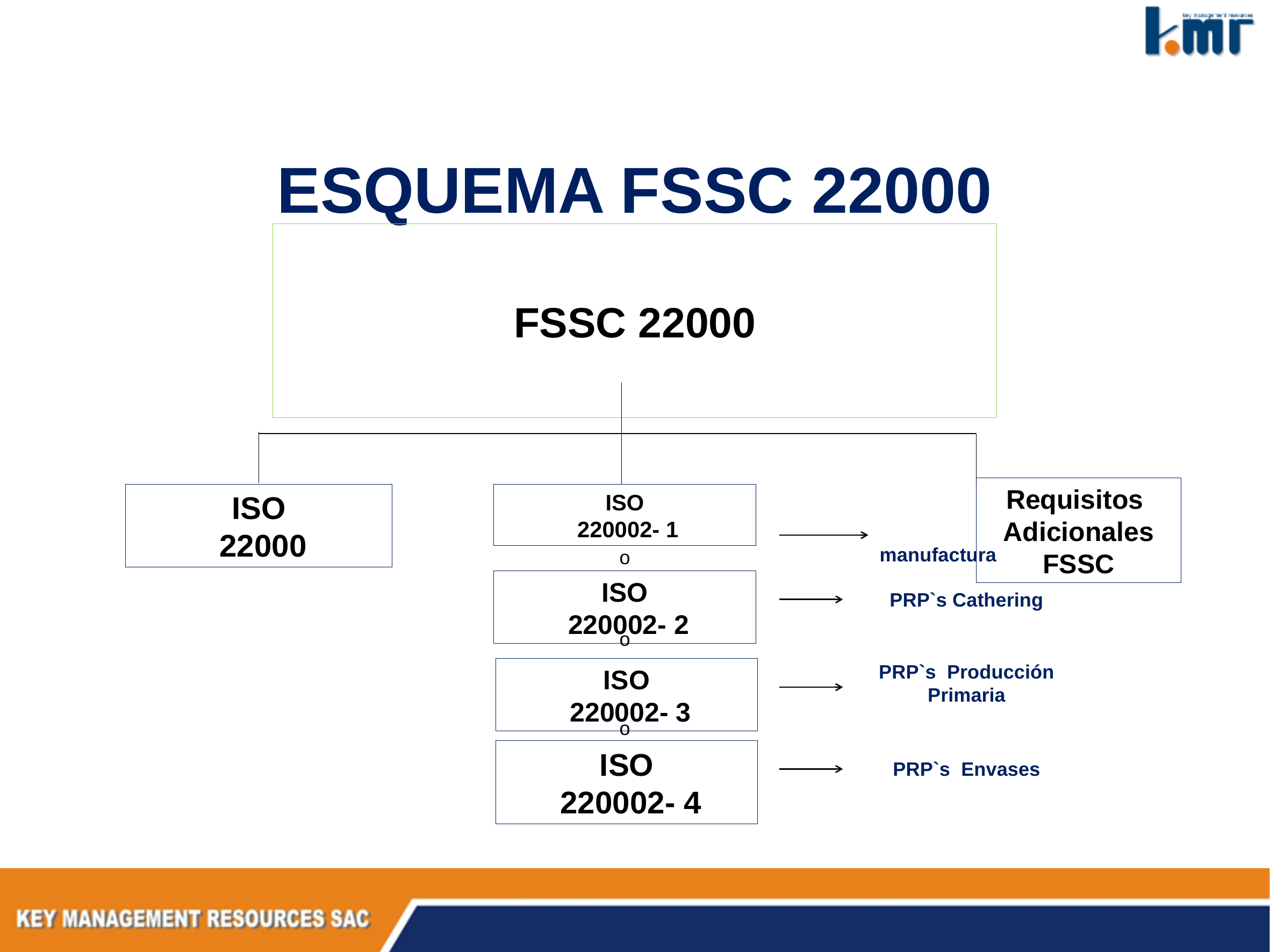

# ESQUEMA FSSC 22000

FSSC 22000

Requisitos
Adicionales FSSC
ISO
 220002- 1
ISO
 22000
manufactura
o
ISO
 220002- 2
PRP`s Cathering
o
PRP`s  Producción Primaria
ISO
 220002- 3
o
ISO
 220002- 4
PRP`s  Envases